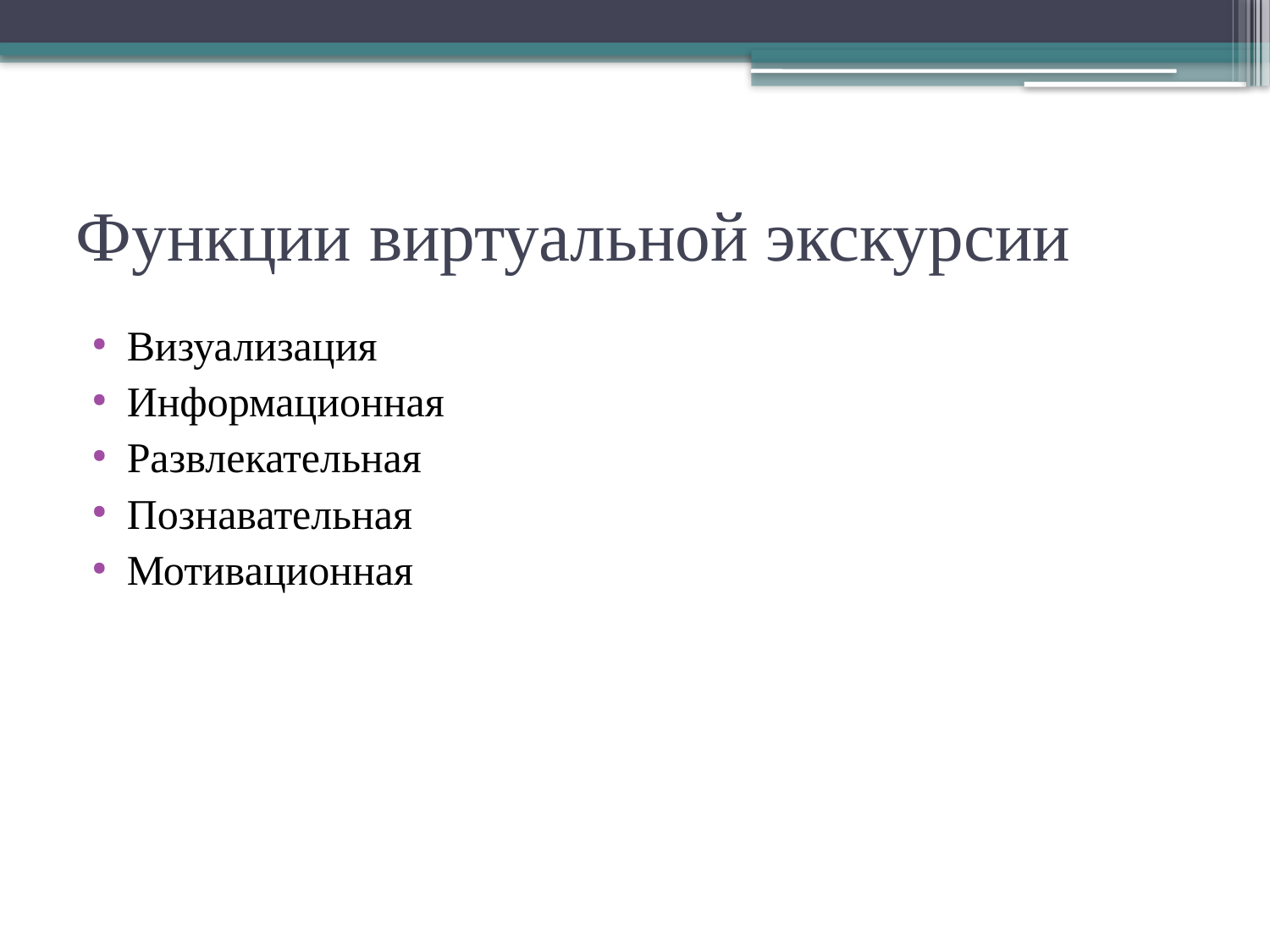

# Функции виртуальной экскурсии
Визуализация
Информационная
Развлекательная
Познавательная
Мотивационная